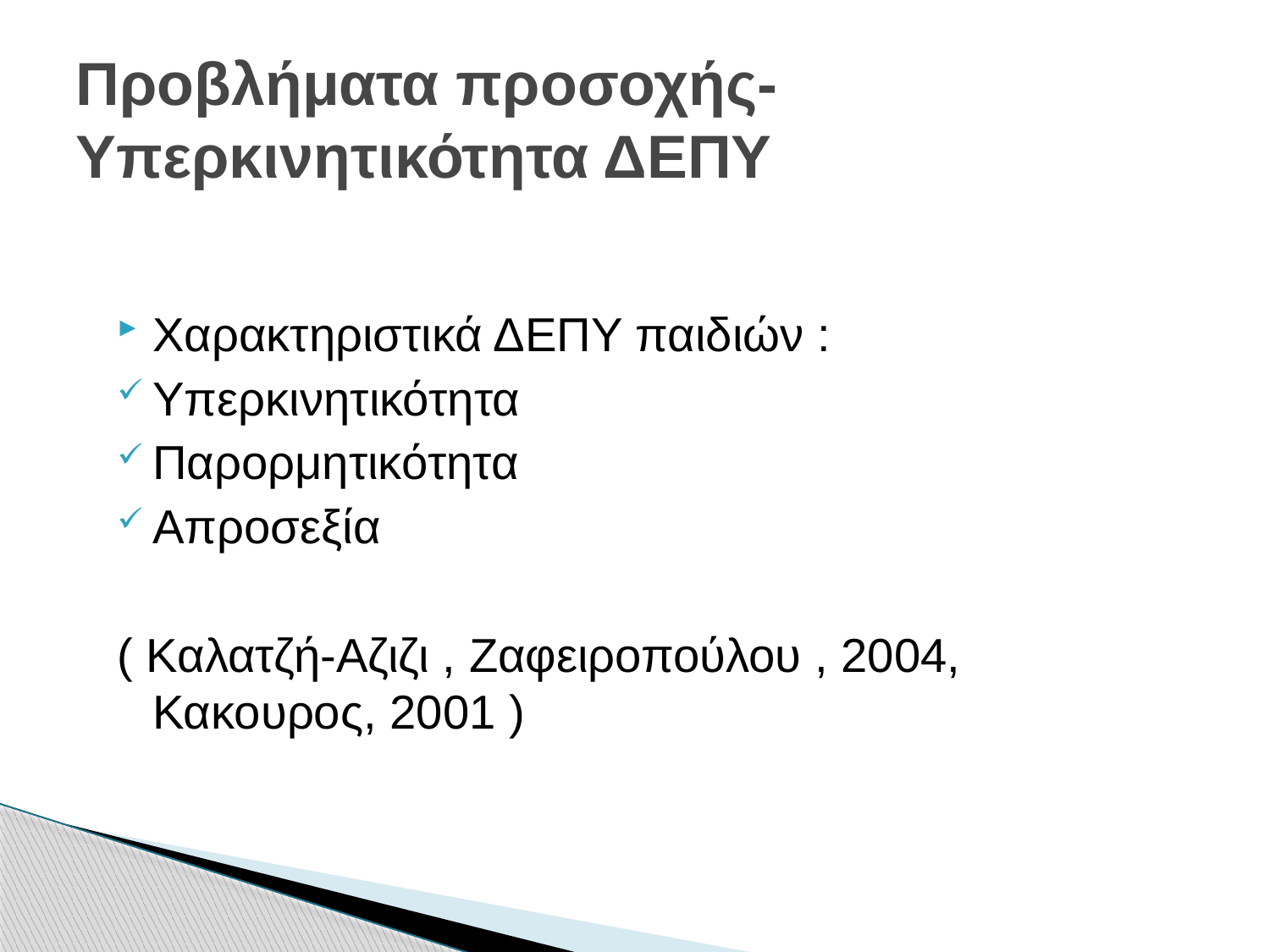

# Προβλήματα προσοχής- Υπερκινητικότητα ΔΕΠΥ
Χαρακτηριστικά ΔΕΠΥ παιδιών :
Υπερκινητικότητα
Παρορμητικότητα
Απροσεξία

( Καλατζή-Αζιζι , Ζαφειροπούλου , 2004, Κακουρος, 2001 )